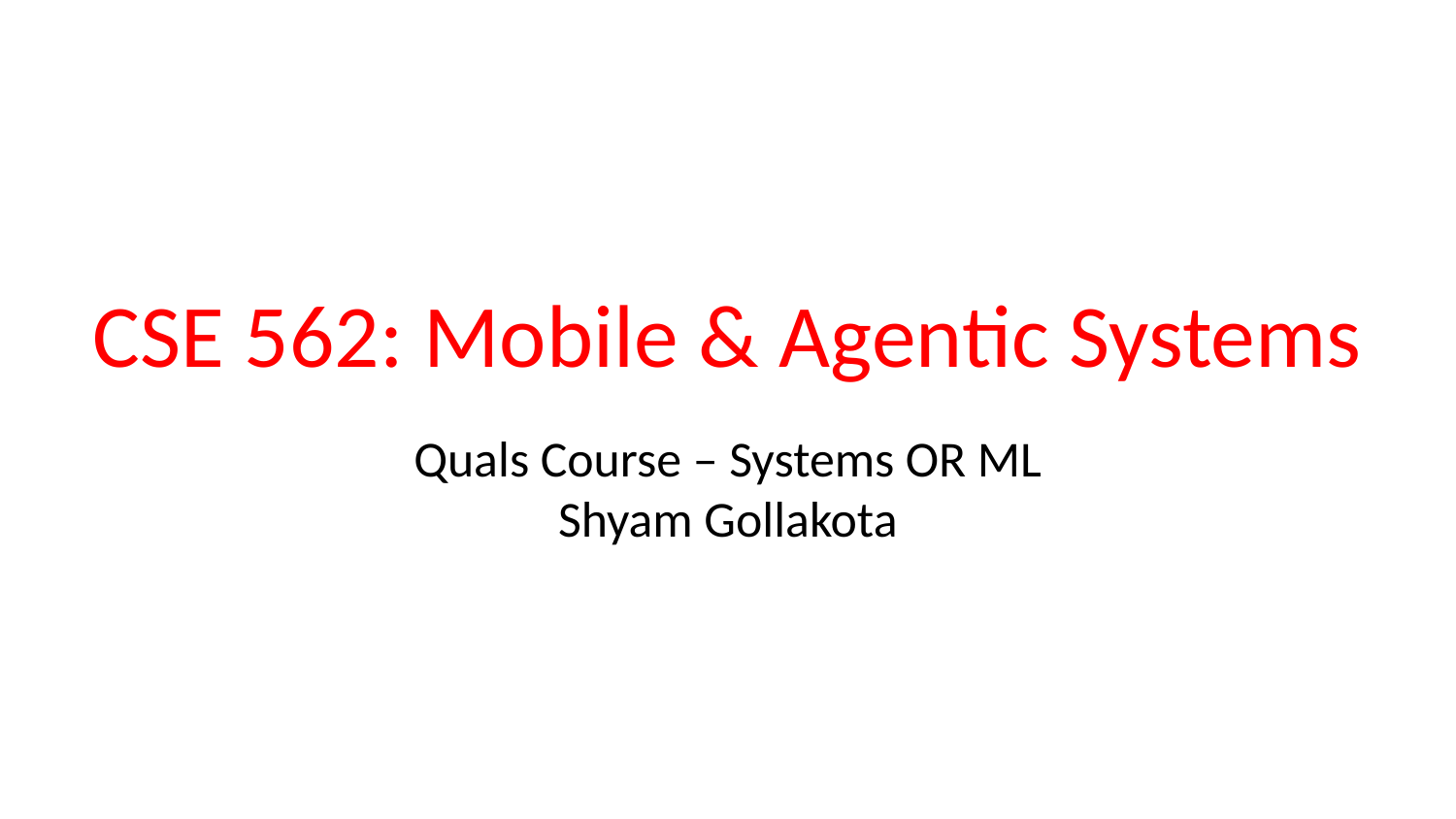

# CSE 562: Mobile & Agentic Systems
Quals Course – Systems OR ML
Shyam Gollakota